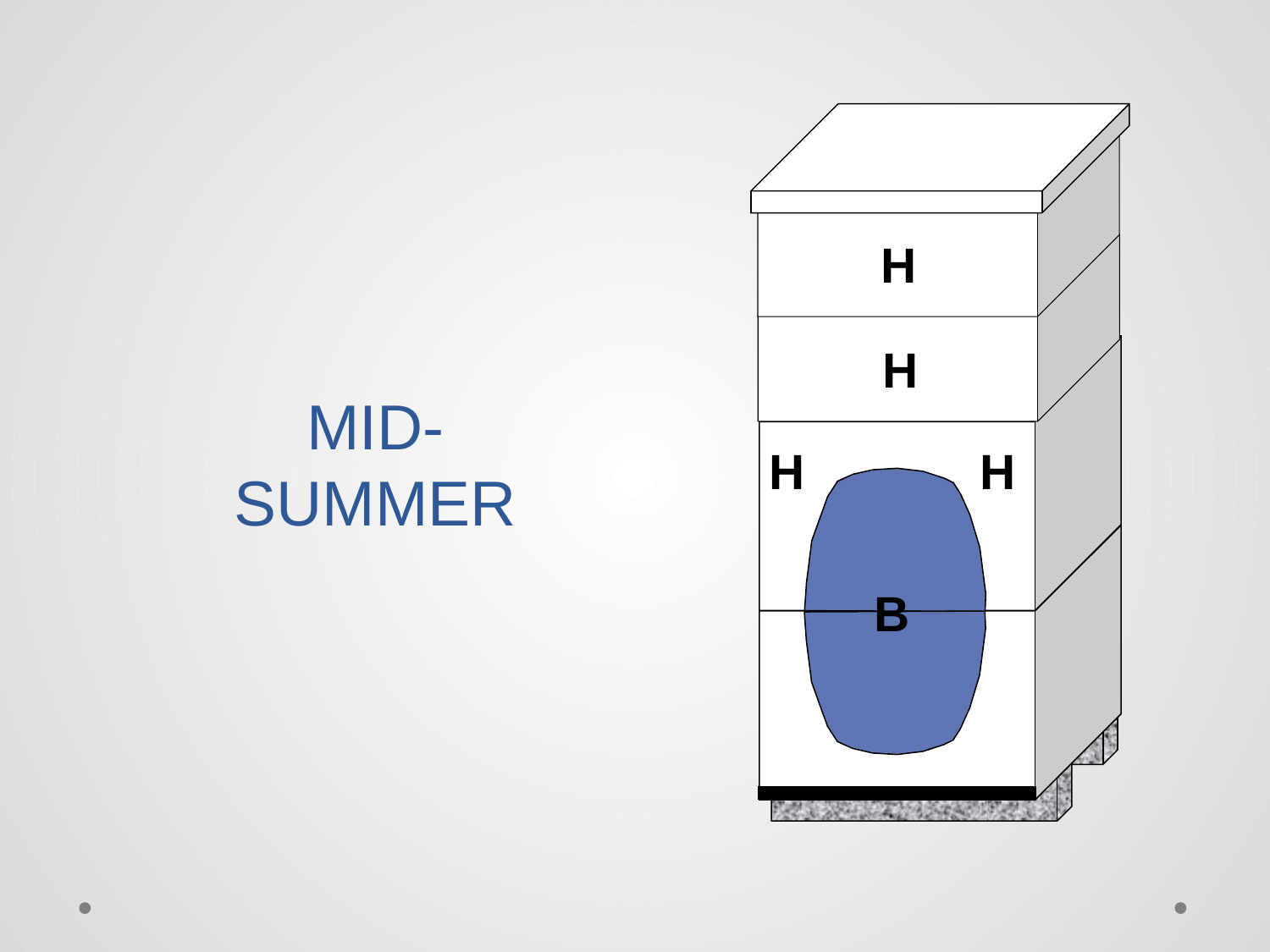

H

H

H
H

B

MID-
SUMMER